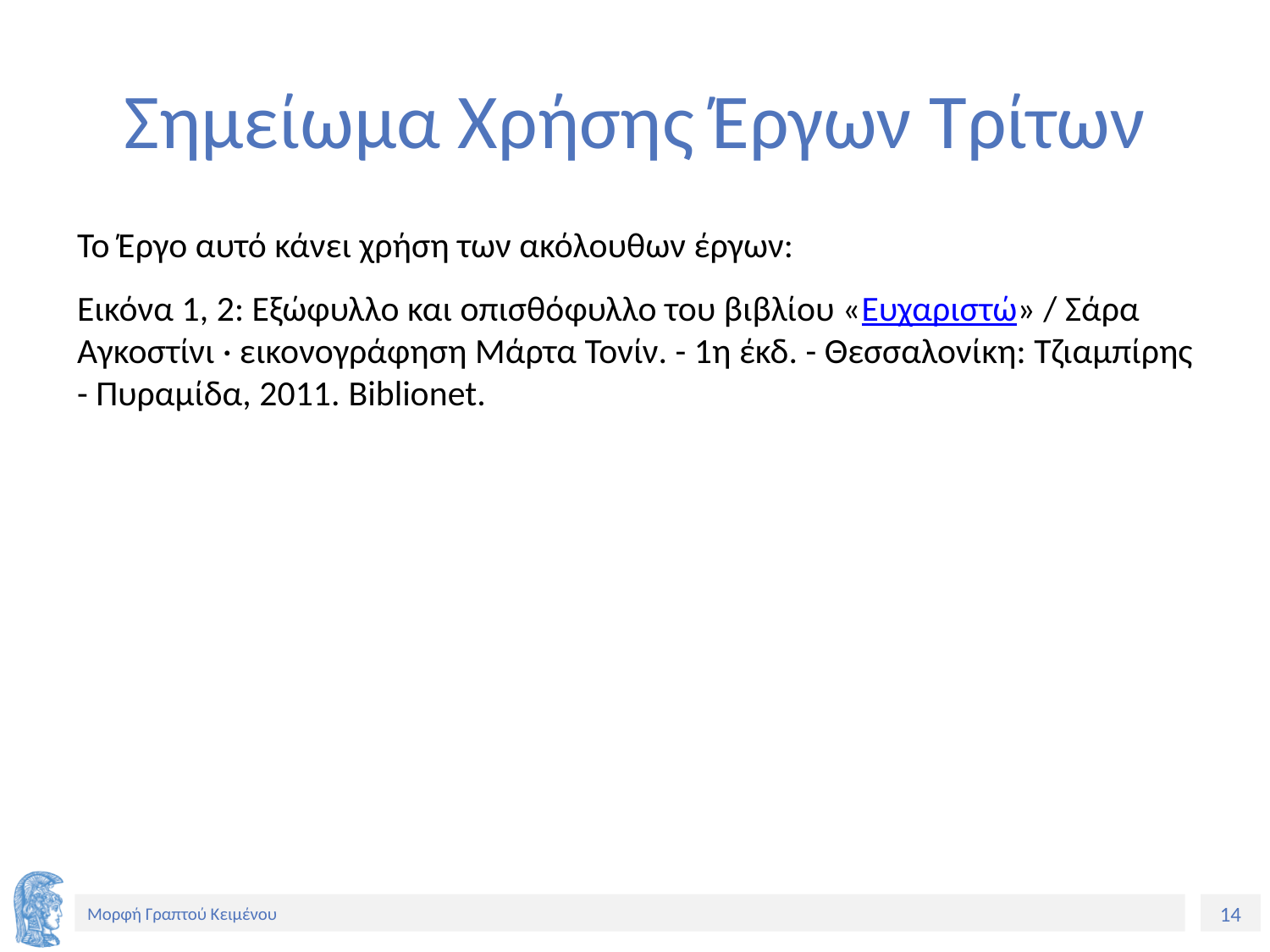

# Σημείωμα Χρήσης Έργων Τρίτων
Το Έργο αυτό κάνει χρήση των ακόλουθων έργων:
Εικόνα 1, 2: Εξώφυλλο και οπισθόφυλλο του βιβλίου «Ευχαριστώ» / Σάρα Αγκοστίνι · εικονογράφηση Μάρτα Τονίν. - 1η έκδ. - Θεσσαλονίκη: Τζιαμπίρης - Πυραμίδα, 2011. Biblionet.